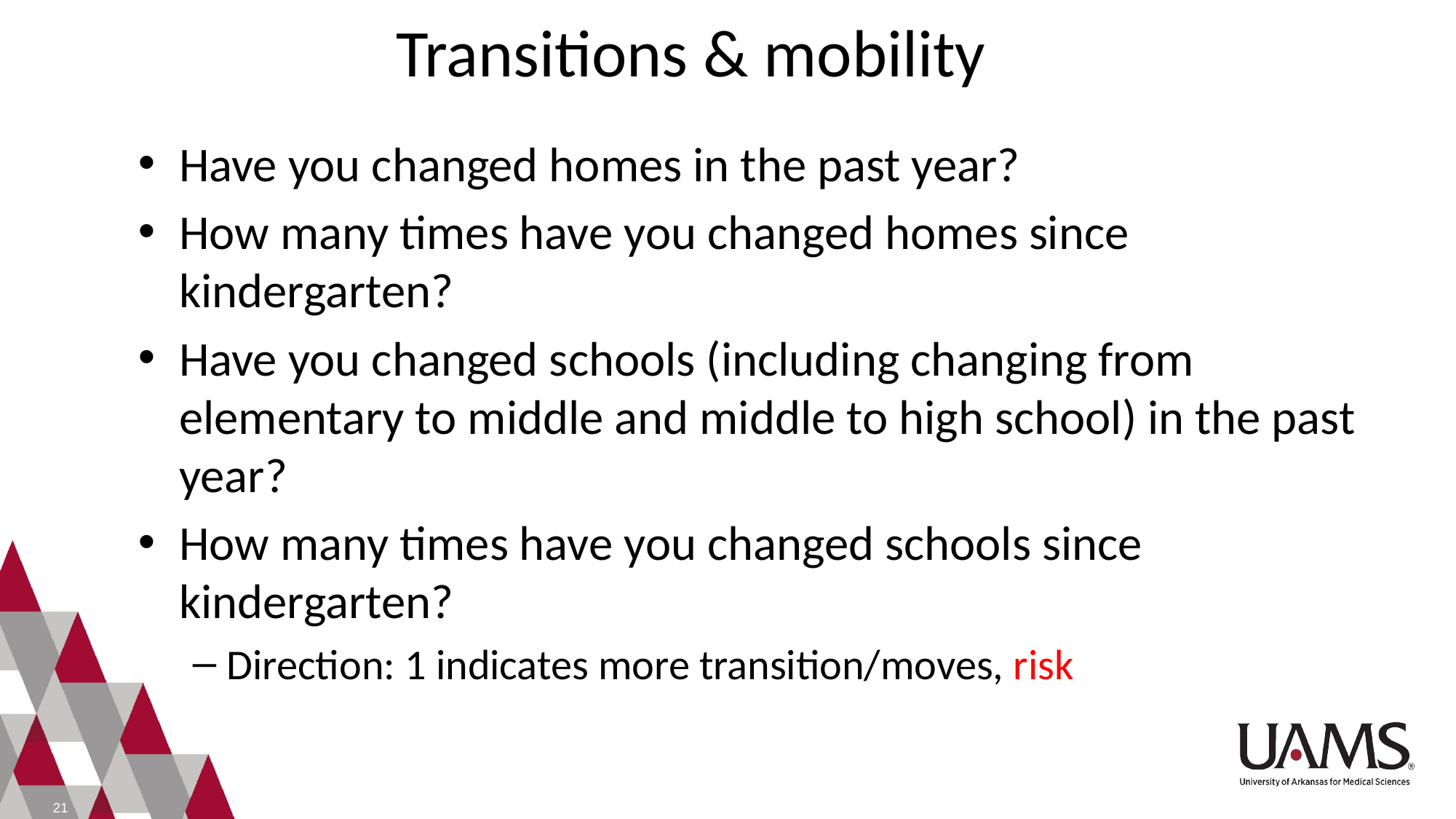

# Transitions & mobility
Have you changed homes in the past year?
How many times have you changed homes since kindergarten?
Have you changed schools (including changing from elementary to middle and middle to high school) in the past year?
How many times have you changed schools since kindergarten?
Direction: 1 indicates more transition/moves, risk